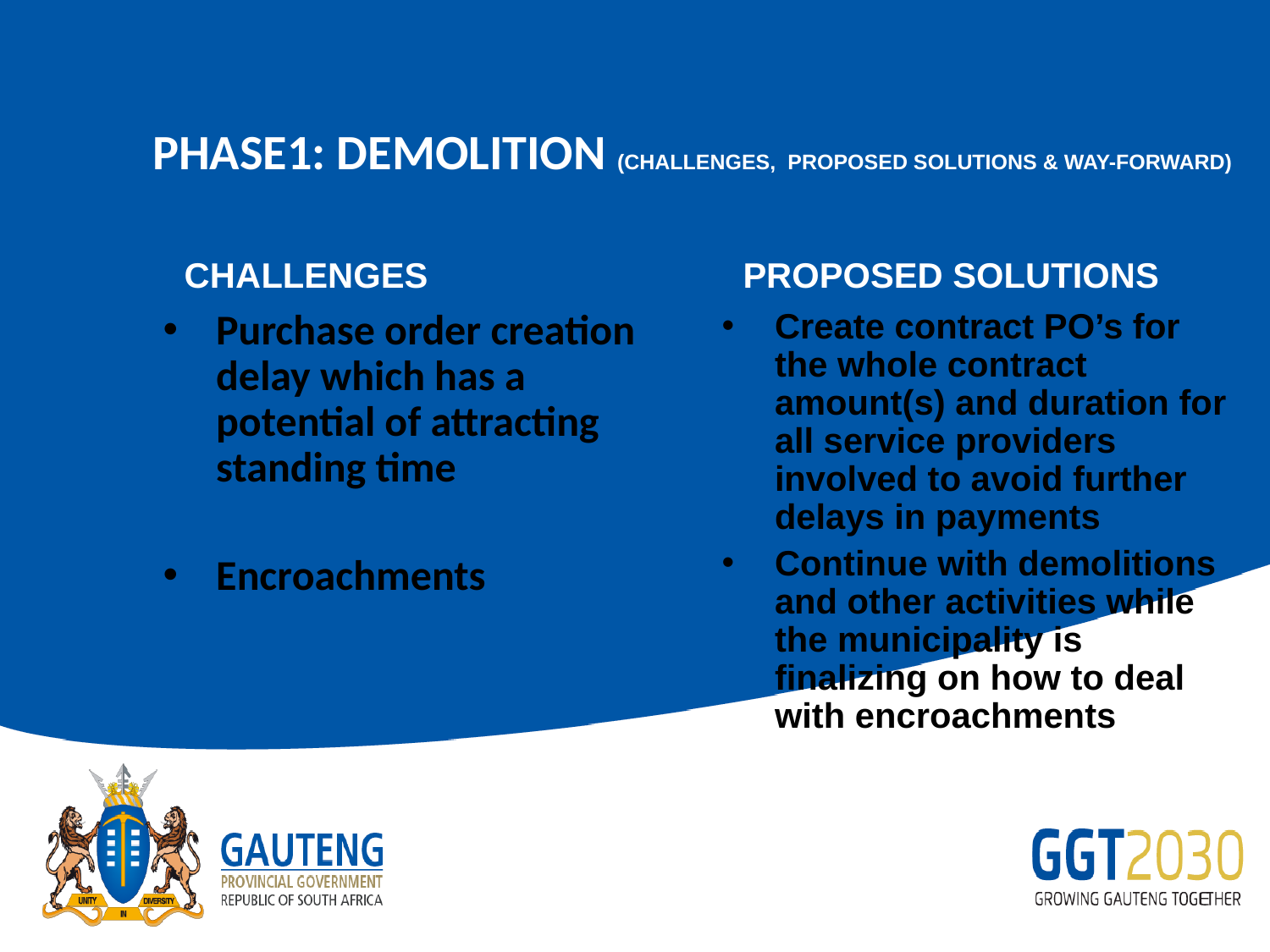

# PHASE1: DEMOLITION (CHALLENGES,  PROPOSED SOLUTIONS & WAY-FORWARD)
CHALLENGES
PROPOSED SOLUTIONS
Purchase order creation delay which has a potential of attracting standing time

Encroachments

Create contract PO’s for the whole contract amount(s) and duration for all service providers involved to avoid further delays in payments
Continue with demolitions and other activities while the municipality is finalizing on how to deal with encroachments